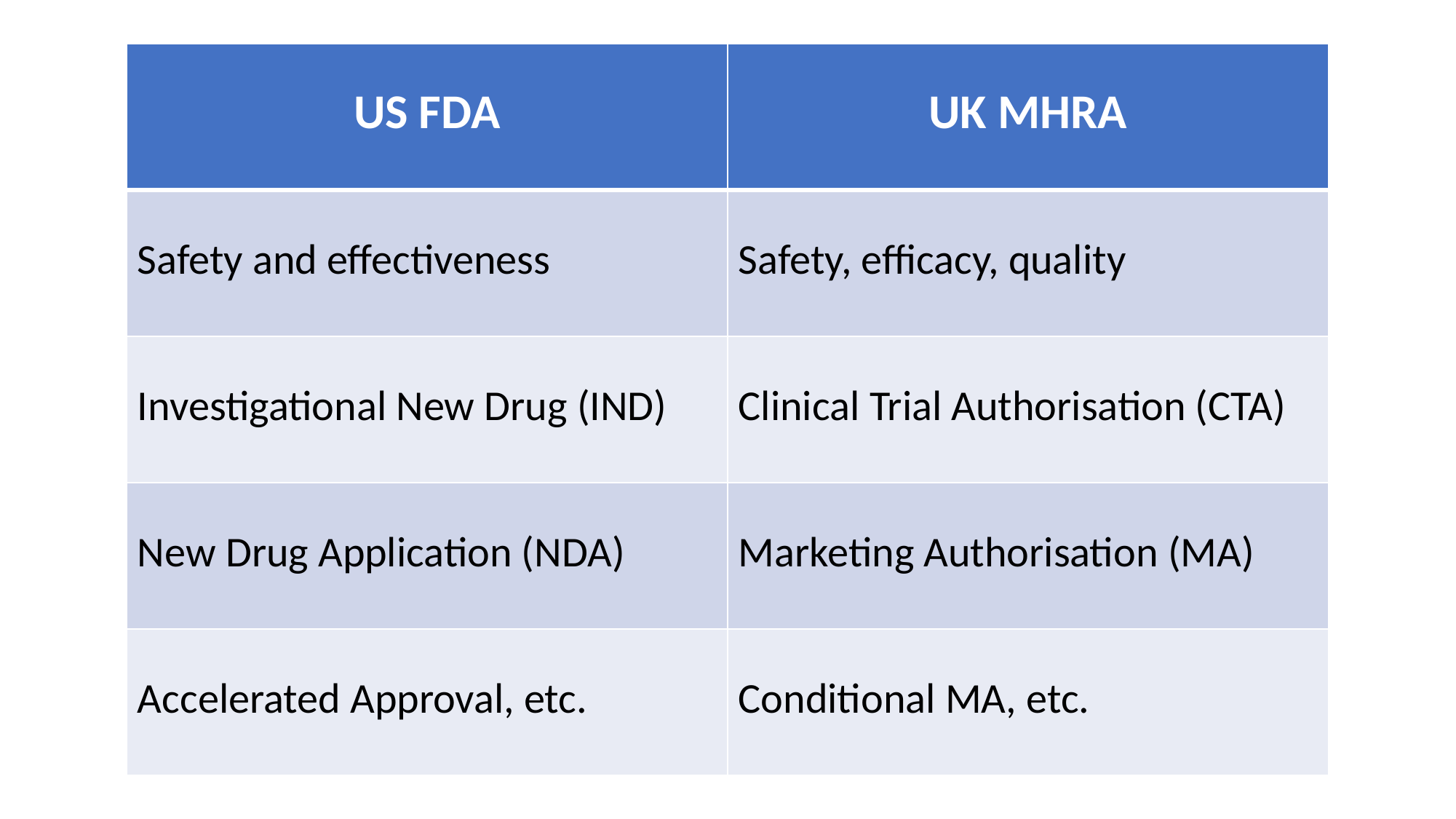

| US FDA | UK MHRA |
| --- | --- |
| Safety and effectiveness | Safety, efficacy, quality |
| Investigational New Drug (IND) | Clinical Trial Authorisation (CTA) |
| New Drug Application (NDA) | Marketing Authorisation (MA) |
| Accelerated Approval, etc. | Conditional MA, etc. |